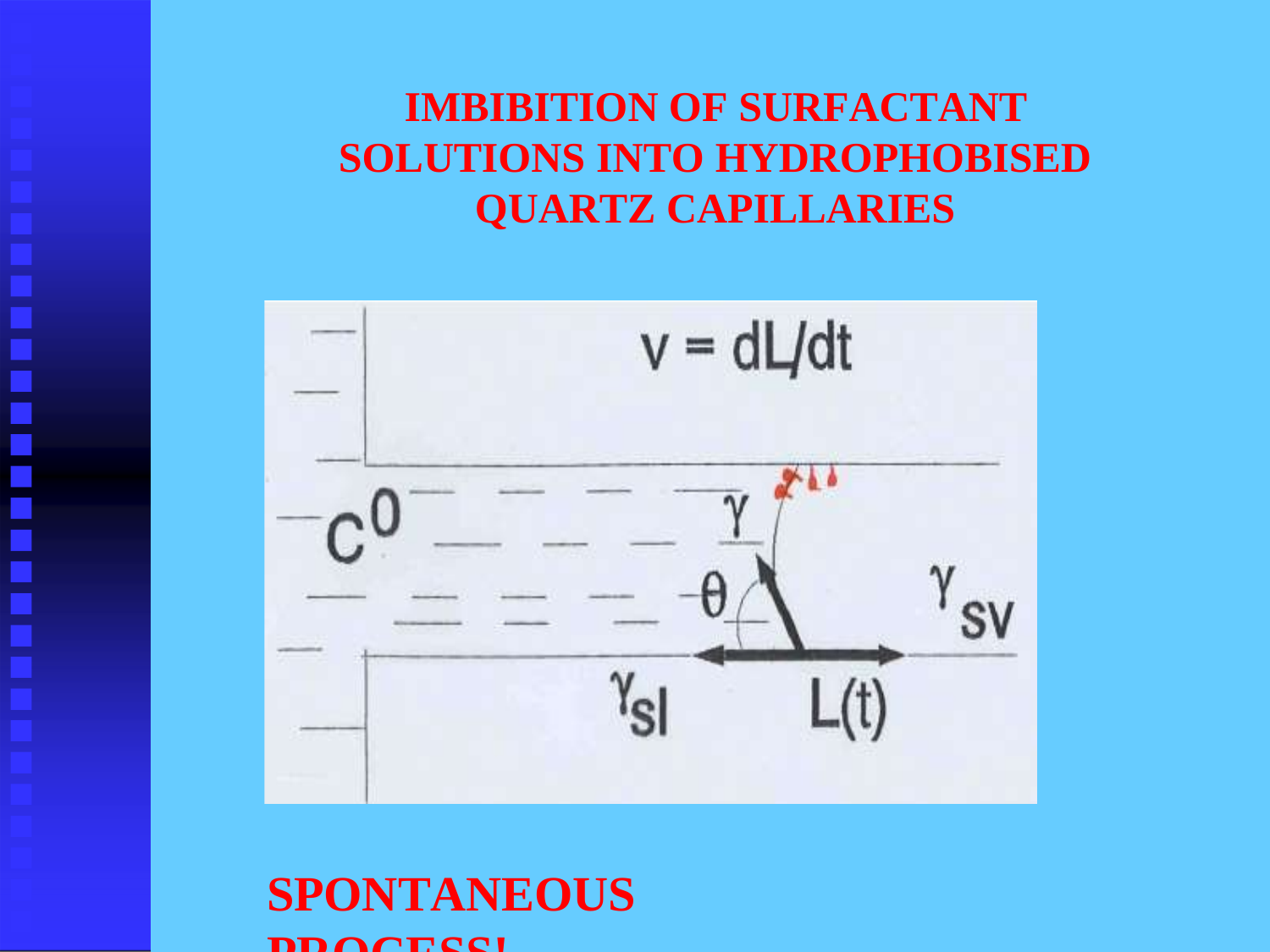

# IMBIBITION OF SURFACTANT SOLUTIONS INTO HYDROPHOBISED QUARTZ CAPILLARIES

SPONTANEOUS PROCESS!